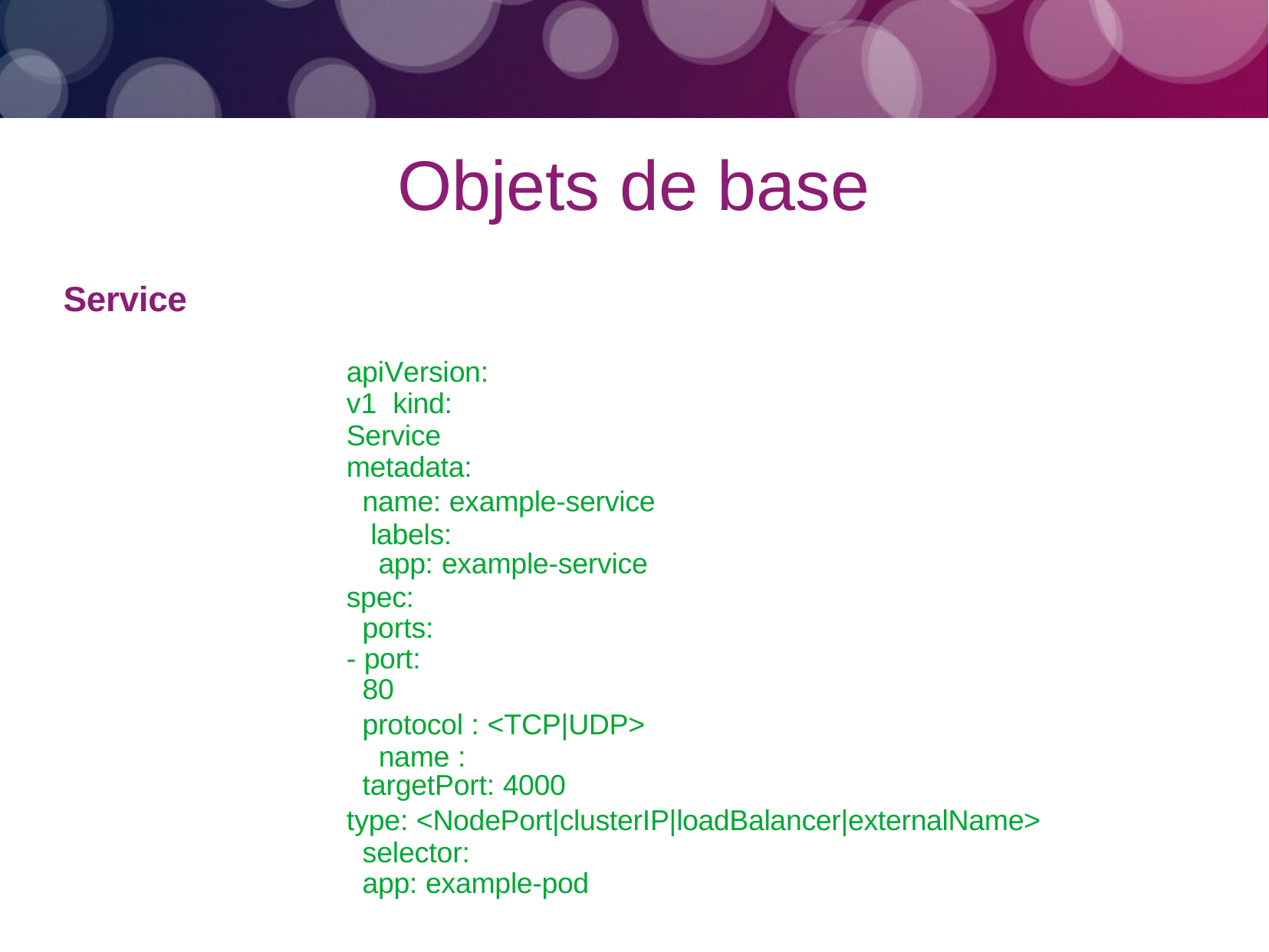

# Objets de base
Service

apiVersion: v1  kind: Service  metadata:
name: example-service  labels:
app: example-service
spec:  ports:
- port: 80
protocol : <TCP|UDP>  name :
targetPort: 4000
type: <NodePort|clusterIP|loadBalancer|externalName>  selector:
app: example-pod